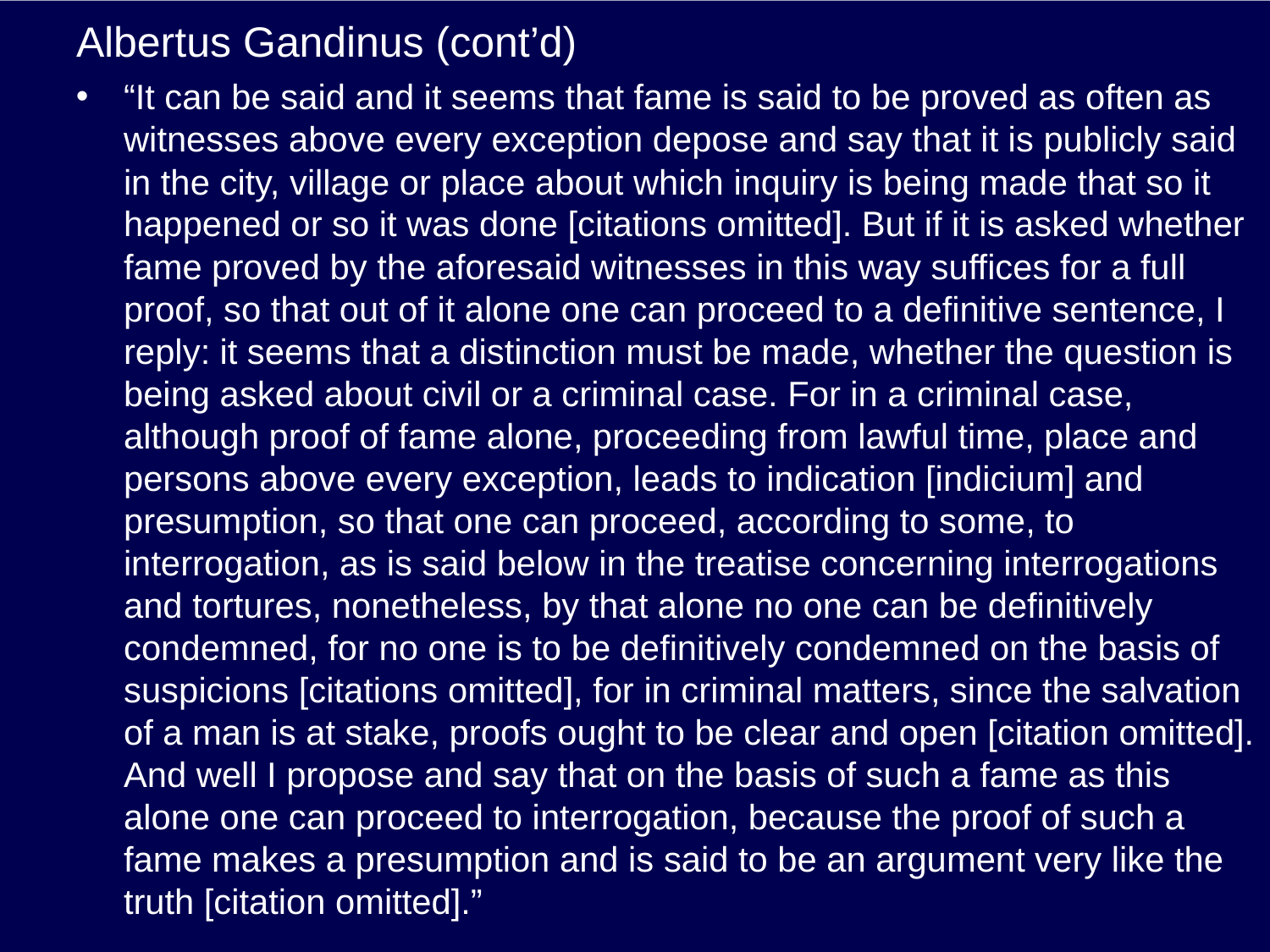

# Albertus Gandinus (cont’d)

“It can be said and it seems that fame is said to be proved as often as witnesses above every exception depose and say that it is publicly said in the city, village or place about which inquiry is being made that so it happened or so it was done [citations omitted]. But if it is asked whether fame proved by the aforesaid witnesses in this way suffices for a full proof, so that out of it alone one can proceed to a definitive sentence, I reply: it seems that a distinction must be made, whether the question is being asked about civil or a criminal case. For in a criminal case, although proof of fame alone, proceeding from lawful time, place and persons above every exception, leads to indication [indicium] and presumption, so that one can proceed, according to some, to interrogation, as is said below in the treatise concerning interrogations and tortures, nonetheless, by that alone no one can be definitively condemned, for no one is to be definitively condemned on the basis of suspicions [citations omitted], for in criminal matters, since the salvation of a man is at stake, proofs ought to be clear and open [citation omitted]. And well I propose and say that on the basis of such a fame as this alone one can proceed to interrogation, because the proof of such a fame makes a presumption and is said to be an argument very like the truth [citation omitted].”